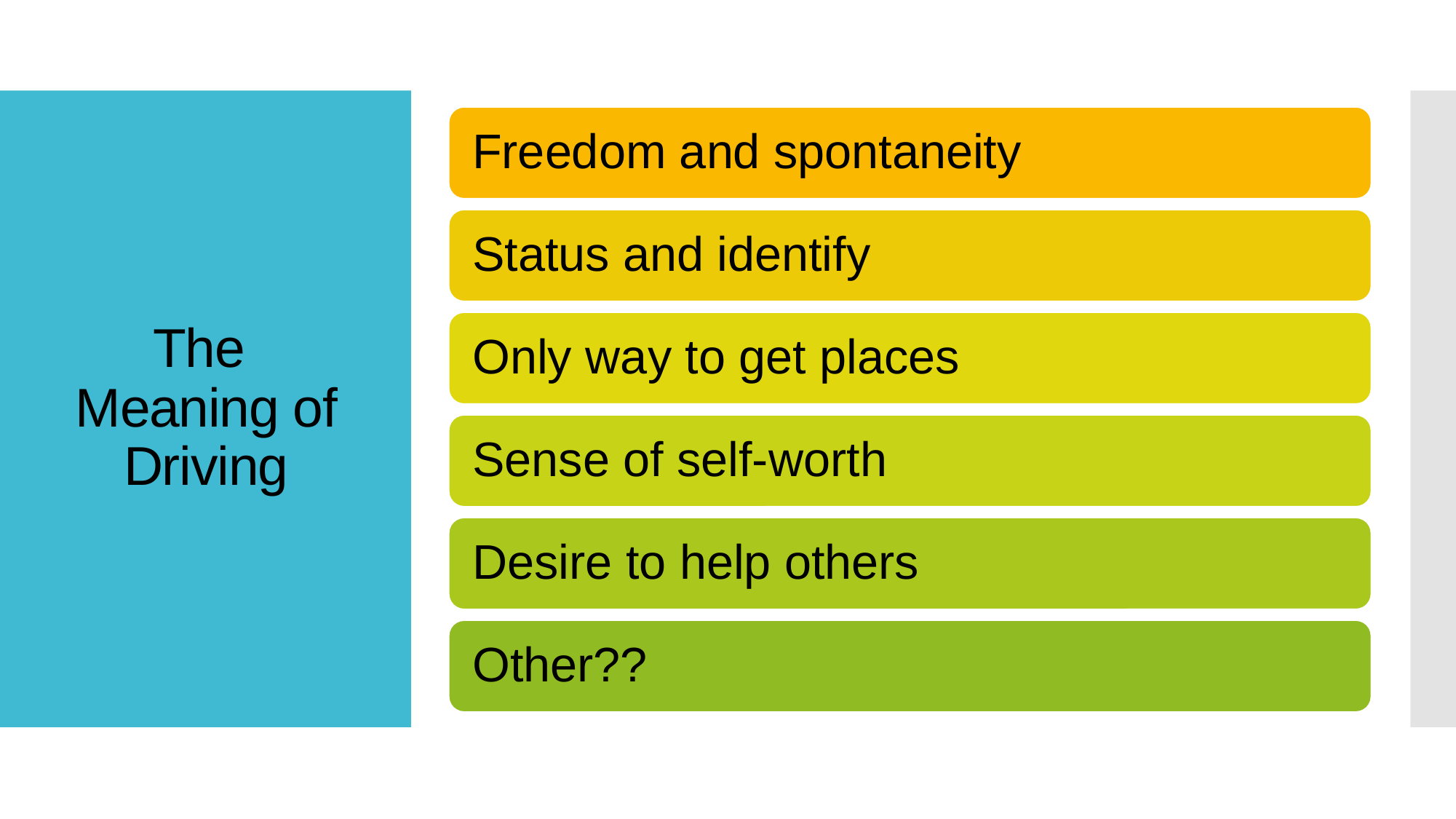

Freedom and spontaneity
Status and identify
Only way to get places
Sense of self-worth
Desire to help others
Other??
# The Meaning of Driving